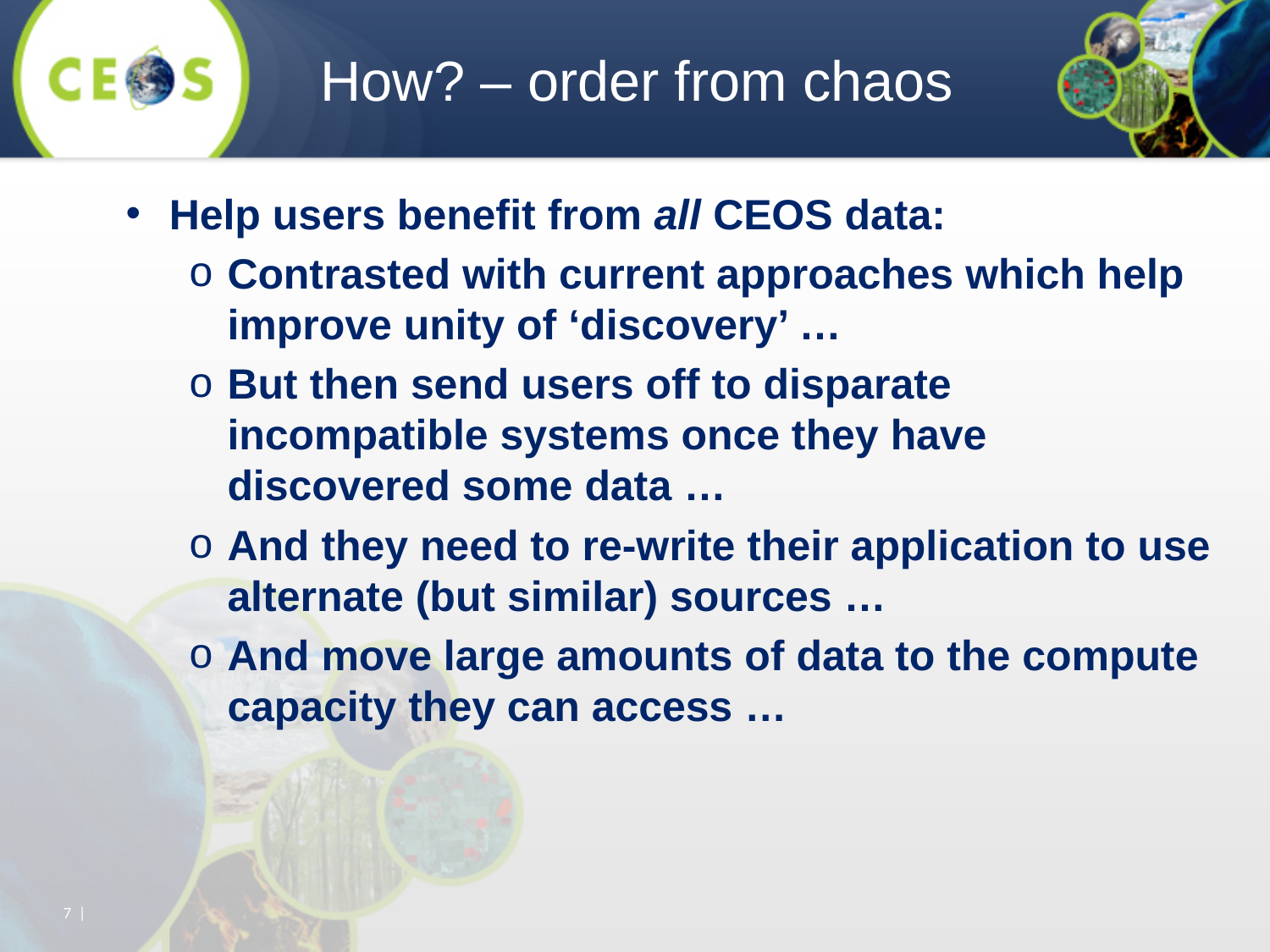

# How? – order from chaos
Help users benefit from all CEOS data:
Contrasted with current approaches which help improve unity of ‘discovery’ …
But then send users off to disparate incompatible systems once they have discovered some data …
And they need to re-write their application to use alternate (but similar) sources …
And move large amounts of data to the compute capacity they can access …

7  |